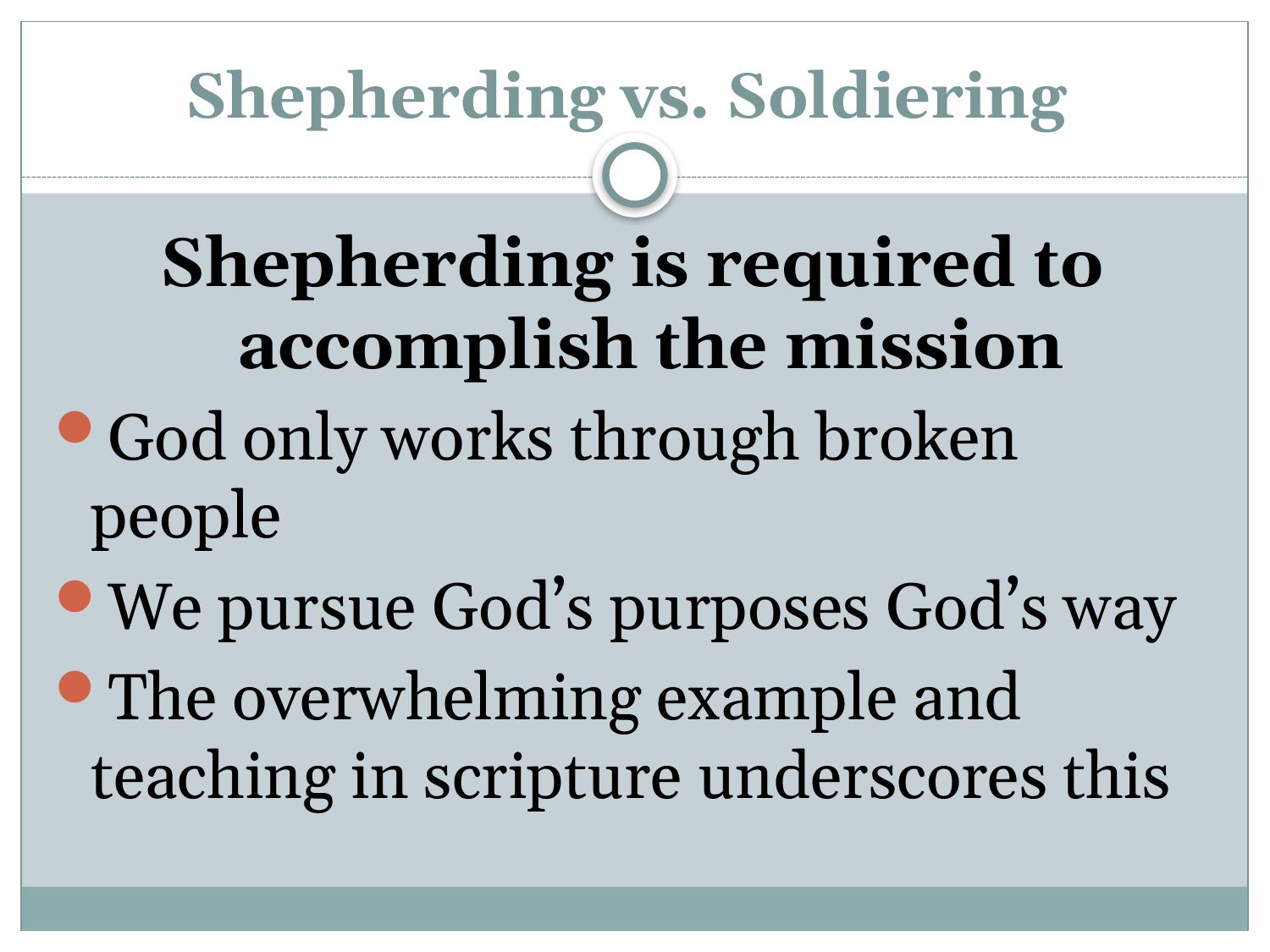

# Shepherding vs. Soldiering
Shepherding is required to accomplish the mission
God only works through broken people
We pursue God’s purposes God’s way
The overwhelming example and teaching in scripture underscores this